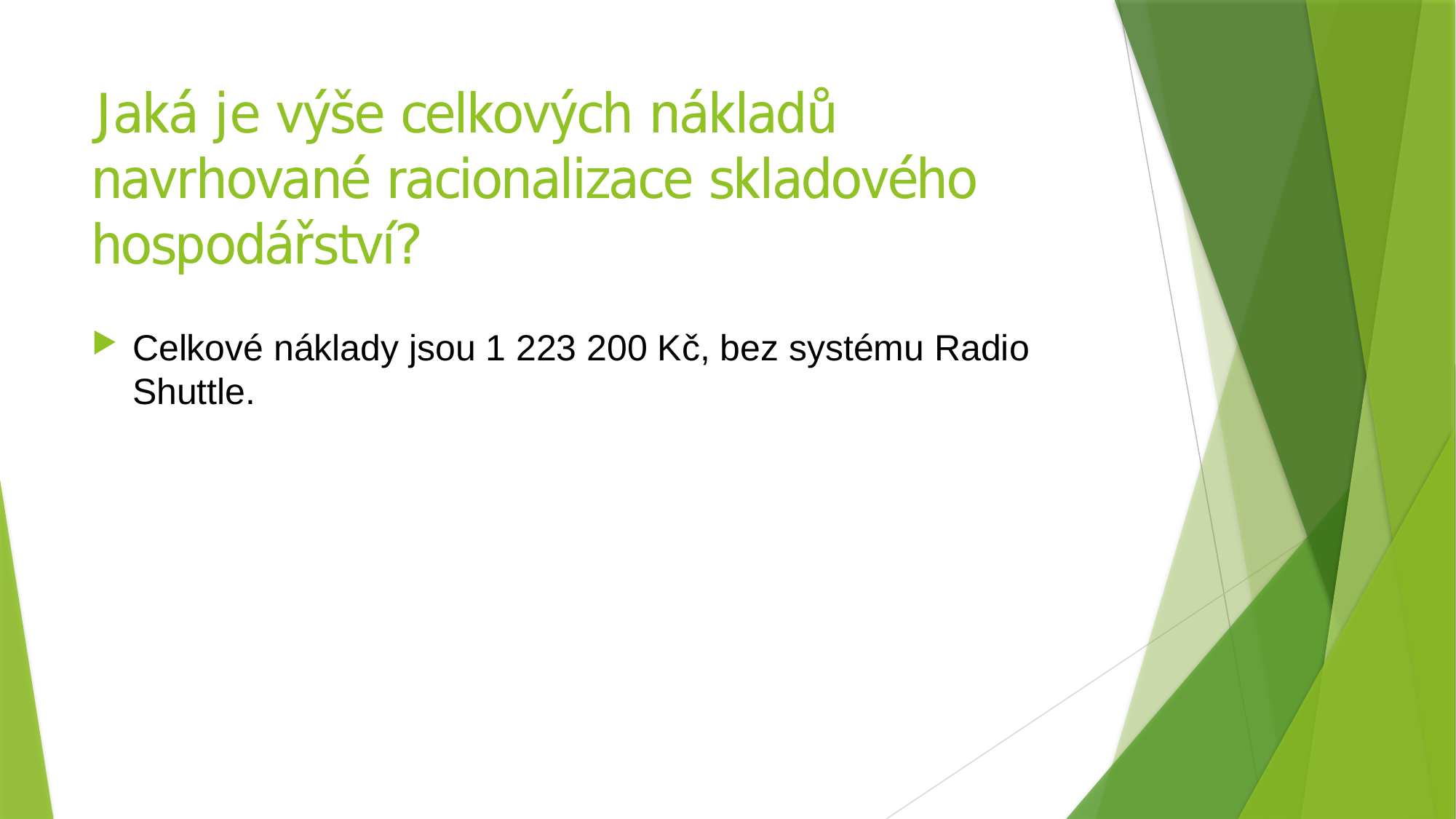

# Jaká je výše celkových nákladů navrhované racionalizace skladového hospodářství?
Celkové náklady jsou 1 223 200 Kč, bez systému Radio Shuttle.